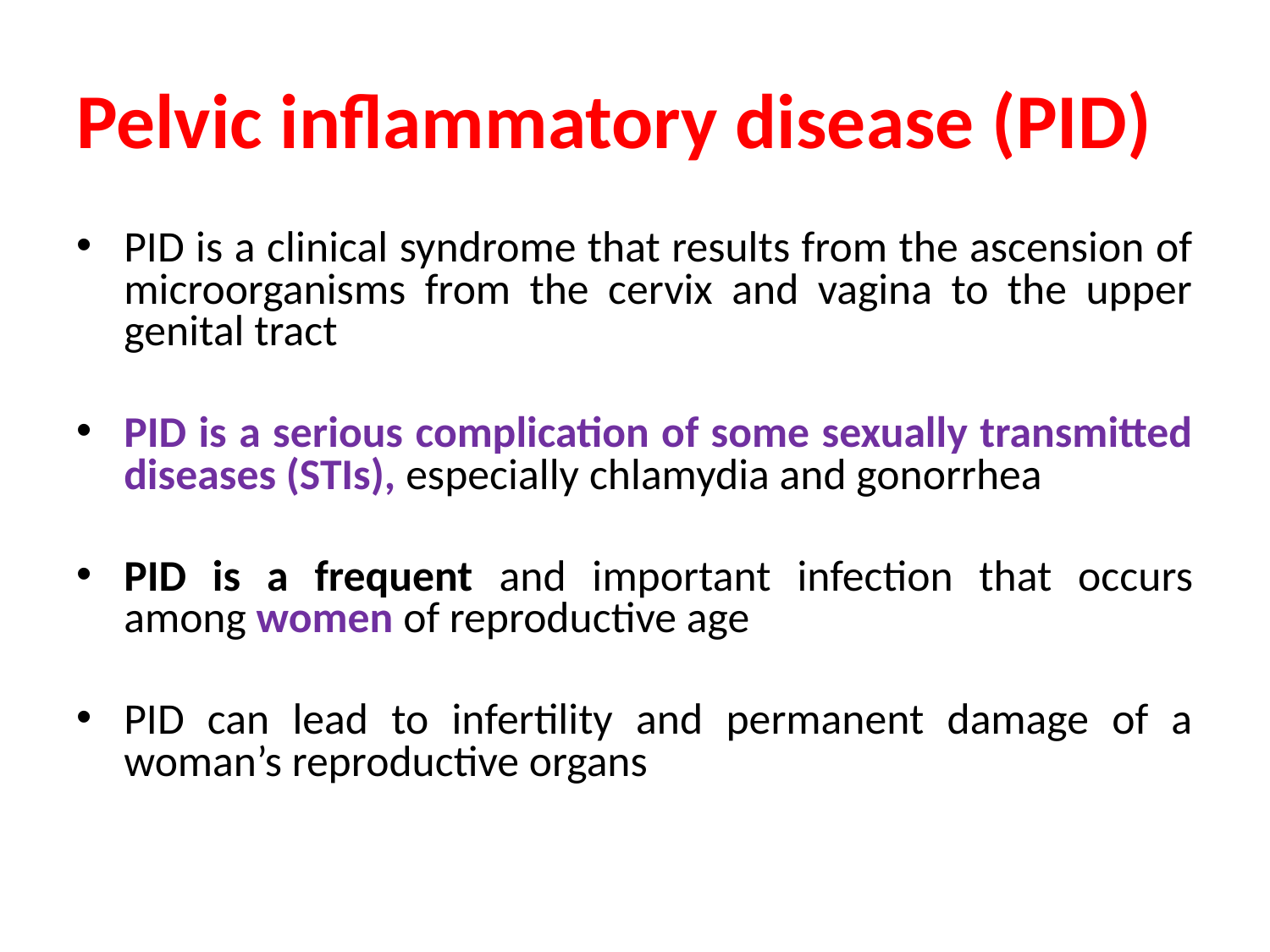

# Pelvic inflammatory disease (PID)
PID is a clinical syndrome that results from the ascension of microorganisms from the cervix and vagina to the upper genital tract

PID is a serious complication of some sexually transmitted diseases (STIs), especially chlamydia and gonorrhea

PID is a frequent and important infection that occurs among women of reproductive age

PID can lead to infertility and permanent damage of a woman’s reproductive organs